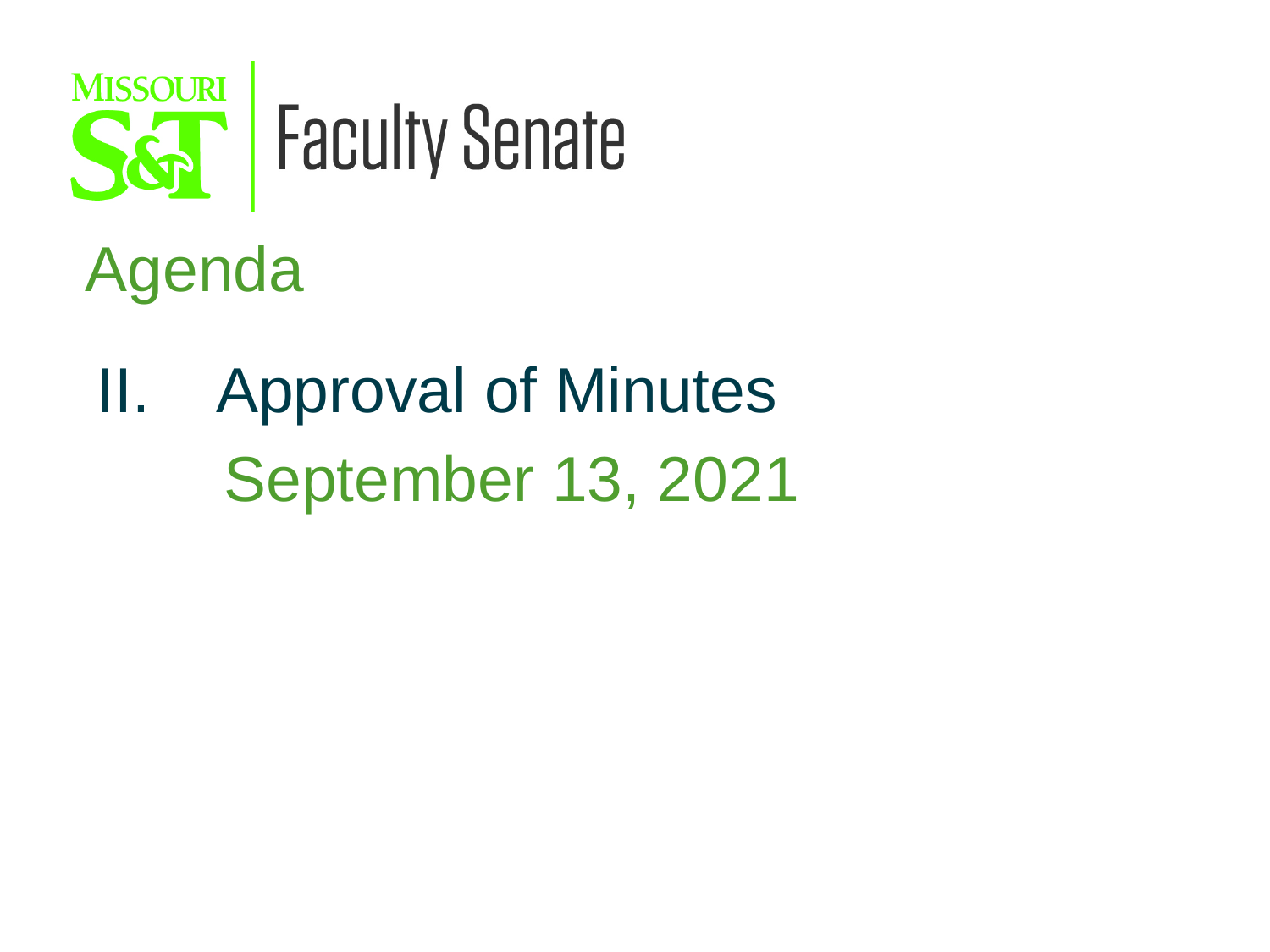

Agenda
Approval of Minutes
September 13, 2021